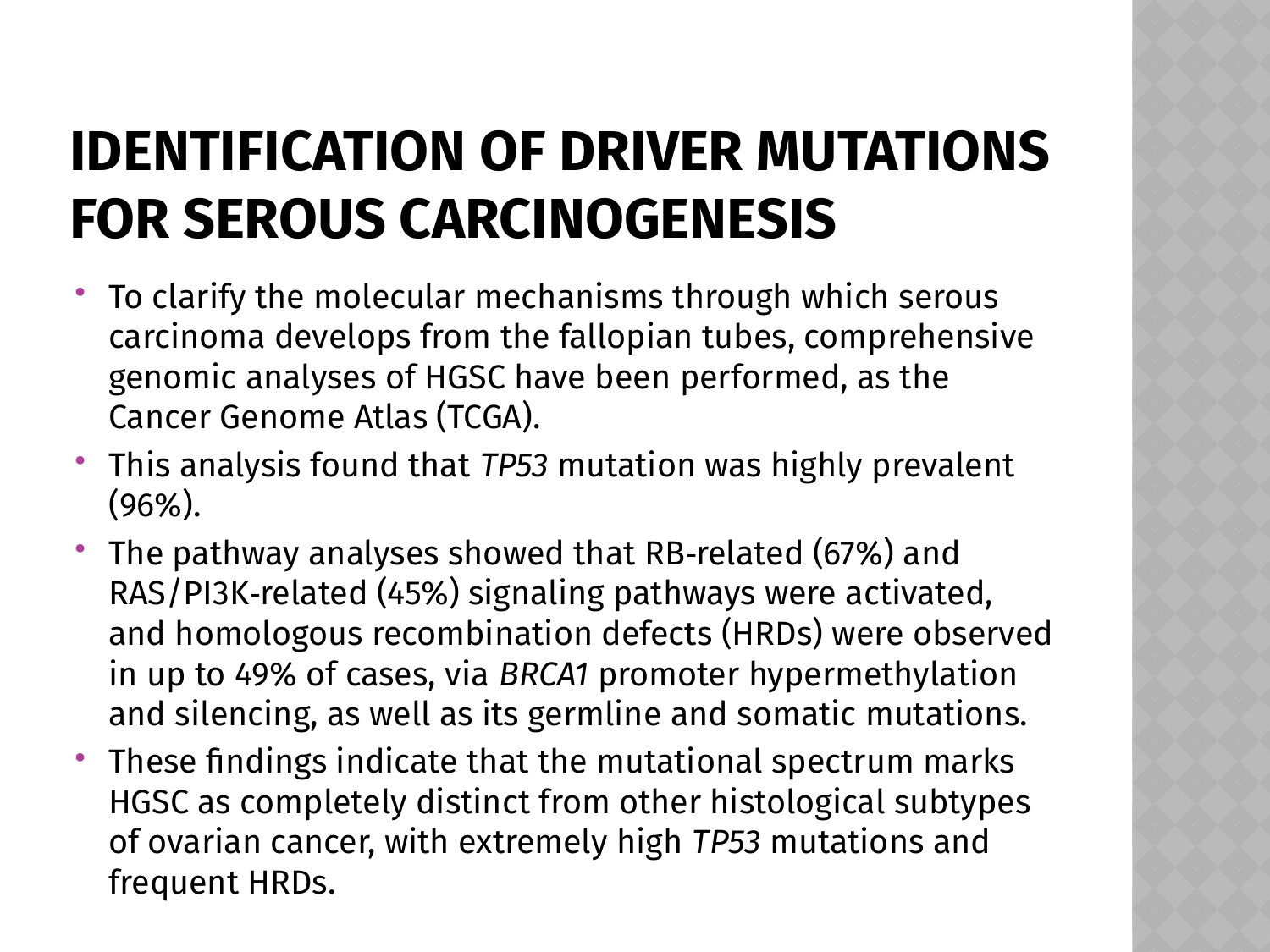

# IDENTIFICATION OF DRIVER MUTATIONS FOR SEROUS CARCINOGENESIS
To clarify the molecular mechanisms through which serous carcinoma develops from the fallopian tubes, comprehensive genomic analyses of HGSC have been performed, as the Cancer Genome Atlas (TCGA).
This analysis found that TP53 mutation was highly prevalent (96%).
The pathway analyses showed that RB‐related (67%) and RAS/PI3K‐related (45%) signaling pathways were activated, and homologous recombination defects (HRDs) were observed in up to 49% of cases, via BRCA1 promoter hypermethylation and silencing, as well as its germline and somatic mutations.
These findings indicate that the mutational spectrum marks HGSC as completely distinct from other histological subtypes of ovarian cancer, with extremely high TP53 mutations and frequent HRDs.